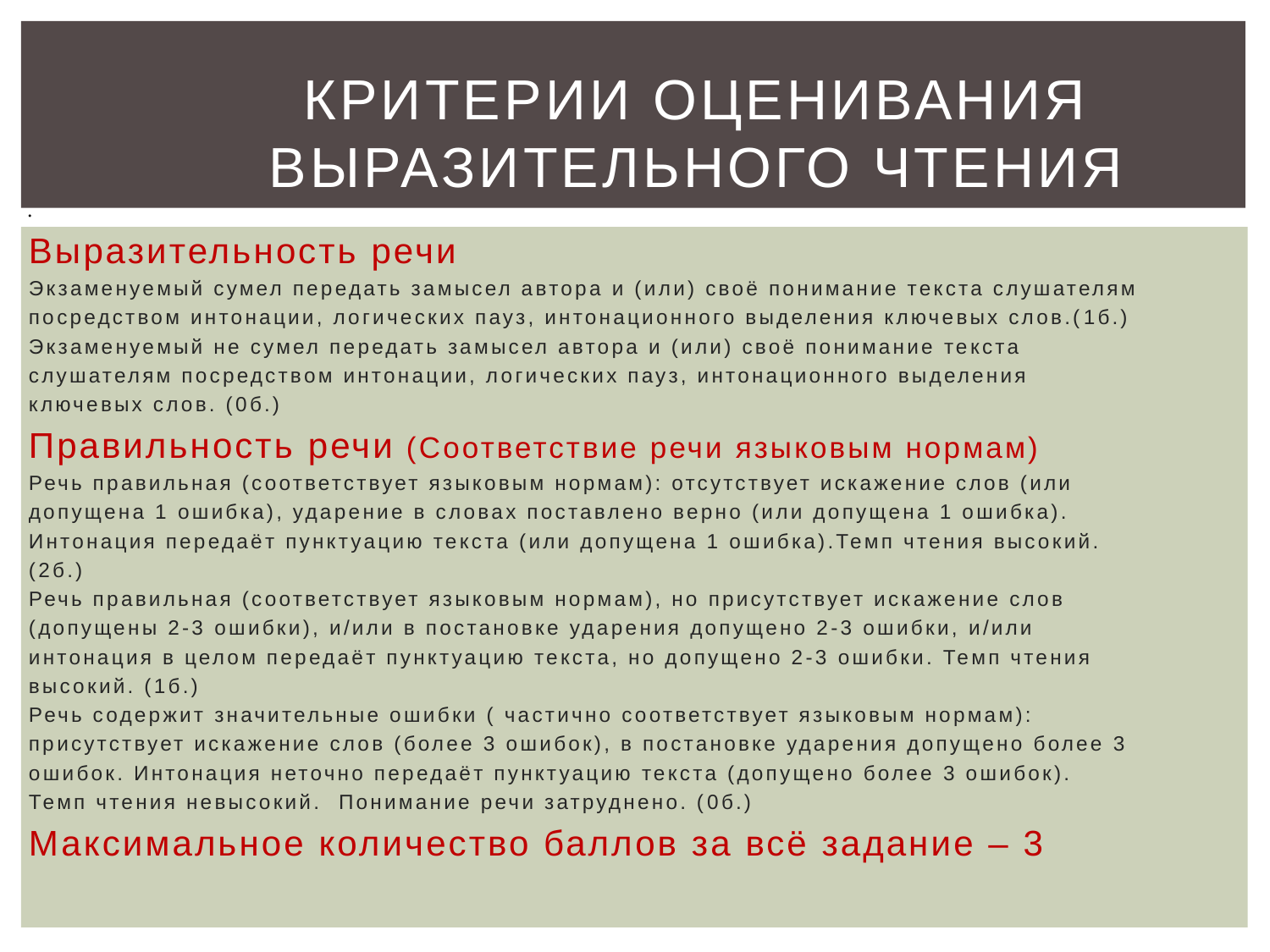

# Критерии оценивания выразительного чтения

Выразительность речи
Экзаменуемый сумел передать замысел автора и (или) своё понимание текста слушателям
посредством интонации, логических пауз, интонационного выделения ключевых слов.(1б.)
Экзаменуемый не сумел передать замысел автора и (или) своё понимание текста
слушателям посредством интонации, логических пауз, интонационного выделения
ключевых слов. (0б.)
Правильность речи (Соответствие речи языковым нормам)
Речь правильная (соответствует языковым нормам): отсутствует искажение слов (или
допущена 1 ошибка), ударение в словах поставлено верно (или допущена 1 ошибка).
Интонация передаёт пунктуацию текста (или допущена 1 ошибка).Темп чтения высокий.
(2б.)
Речь правильная (соответствует языковым нормам), но присутствует искажение слов
(допущены 2-3 ошибки), и/или в постановке ударения допущено 2-3 ошибки, и/или
интонация в целом передаёт пунктуацию текста, но допущено 2-3 ошибки. Темп чтения
высокий. (1б.)
Речь содержит значительные ошибки ( частично соответствует языковым нормам):
присутствует искажение слов (более 3 ошибок), в постановке ударения допущено более 3
ошибок. Интонация неточно передаёт пунктуацию текста (допущено более 3 ошибок).
Темп чтения невысокий.  Понимание речи затруднено. (0б.)
Максимальное количество баллов за всё задание – 3